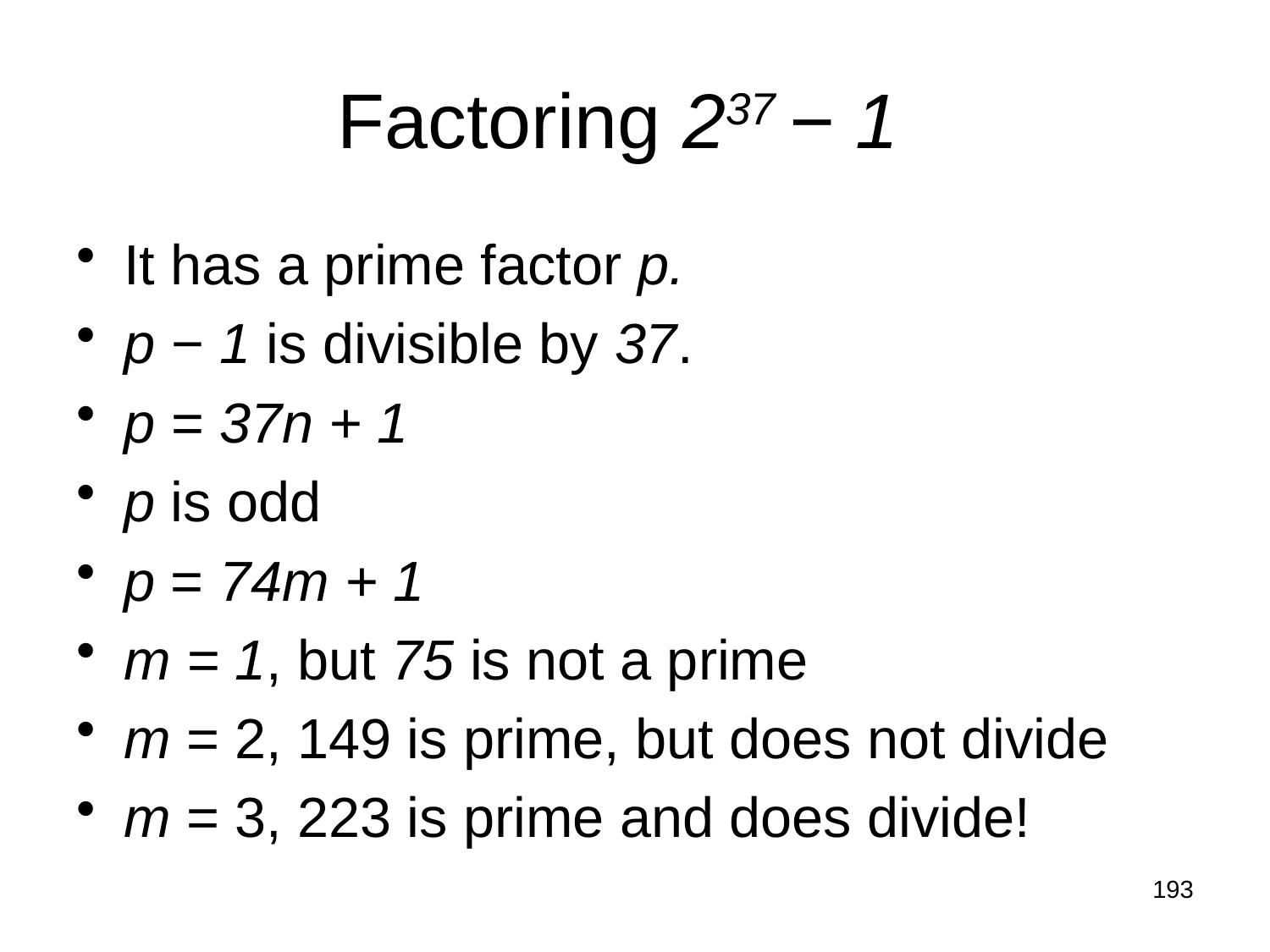

# Factoring 237 − 1
It has a prime factor p.
p − 1 is divisible by 37.
p = 37n + 1
p is odd
p = 74m + 1
m = 1, but 75 is not a prime
m = 2, 149 is prime, but does not divide
m = 3, 223 is prime and does divide!
193